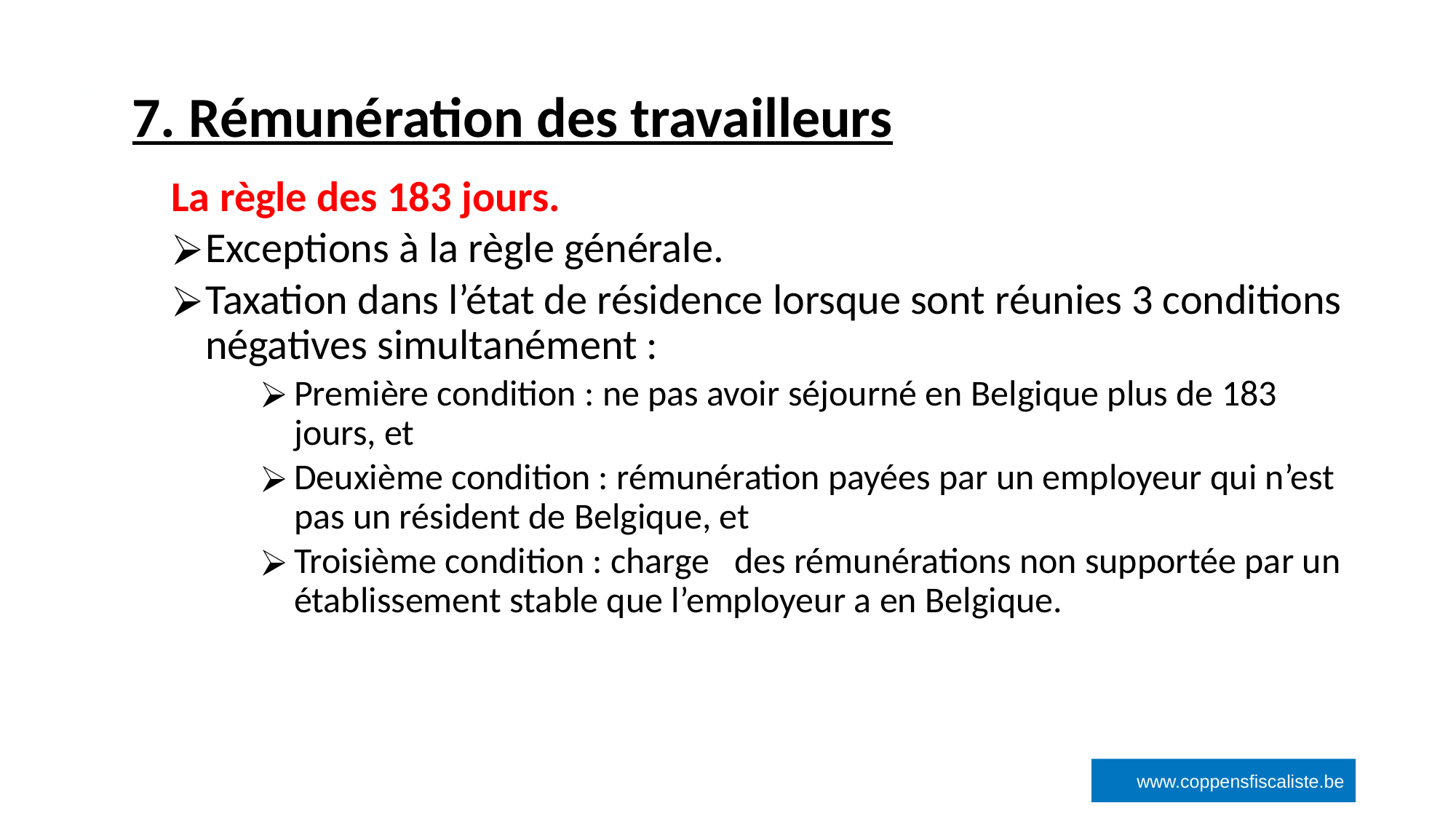

# 7. Rémunération des travailleurs
34
La règle des 183 jours.
Exceptions à la règle générale.
Taxation dans l’état de résidence lorsque sont réunies 3 conditions négatives simultanément :
Première condition : ne pas avoir séjourné en Belgique plus de 183 jours, et
Deuxième condition : rémunération payées par un employeur qui n’est pas un résident de Belgique, et
Troisième condition : charge   des rémunérations non supportée par un établissement stable que l’employeur a en Belgique.
www.coppensfiscaliste.be